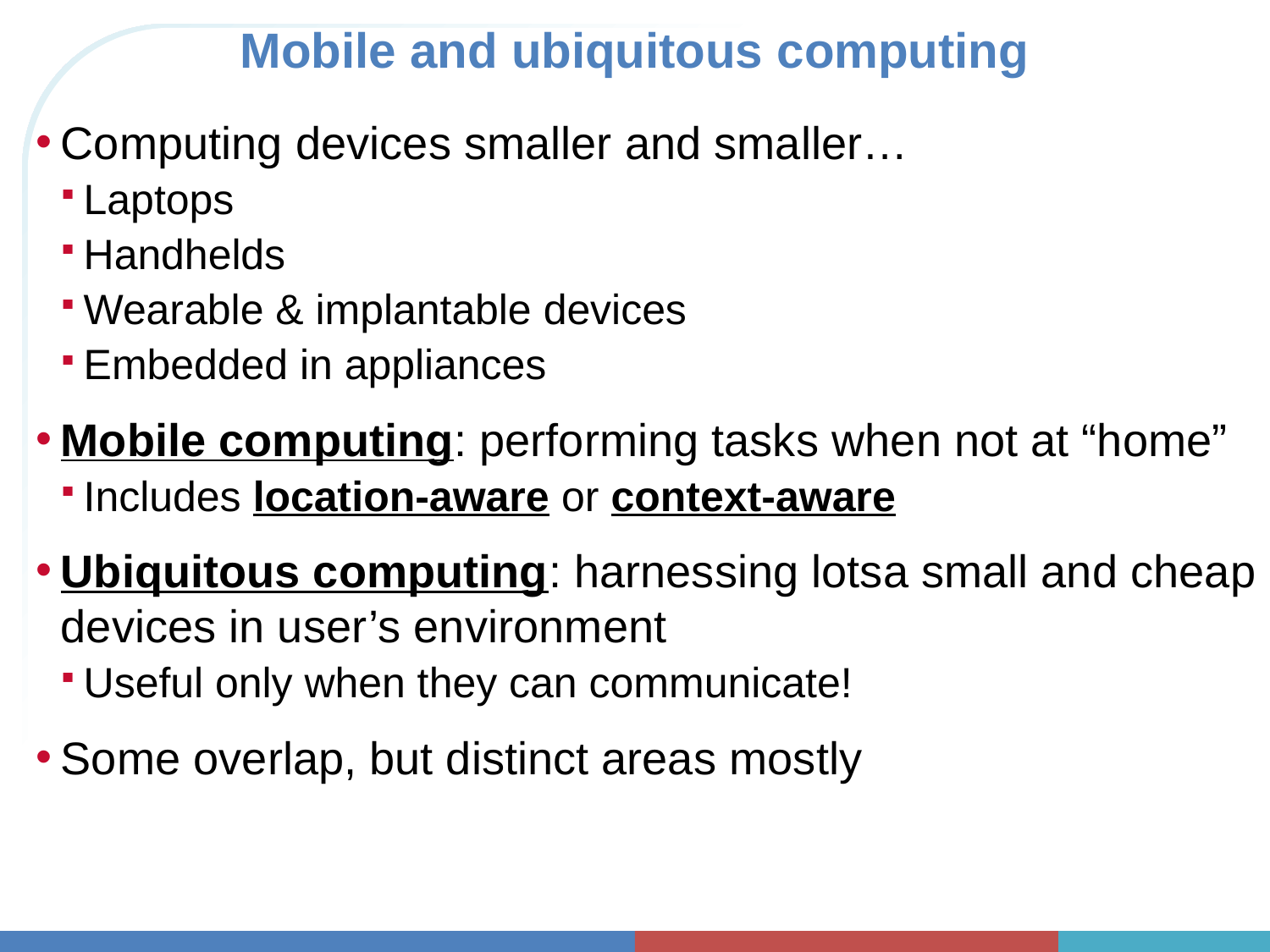

# Mobile and ubiquitous computing
Computing devices smaller and smaller…
Laptops
Handhelds
Wearable & implantable devices
Embedded in appliances
Mobile computing: performing tasks when not at “home”
Includes location-aware or context-aware
Ubiquitous computing: harnessing lotsa small and cheap devices in user’s environment
Useful only when they can communicate!
Some overlap, but distinct areas mostly